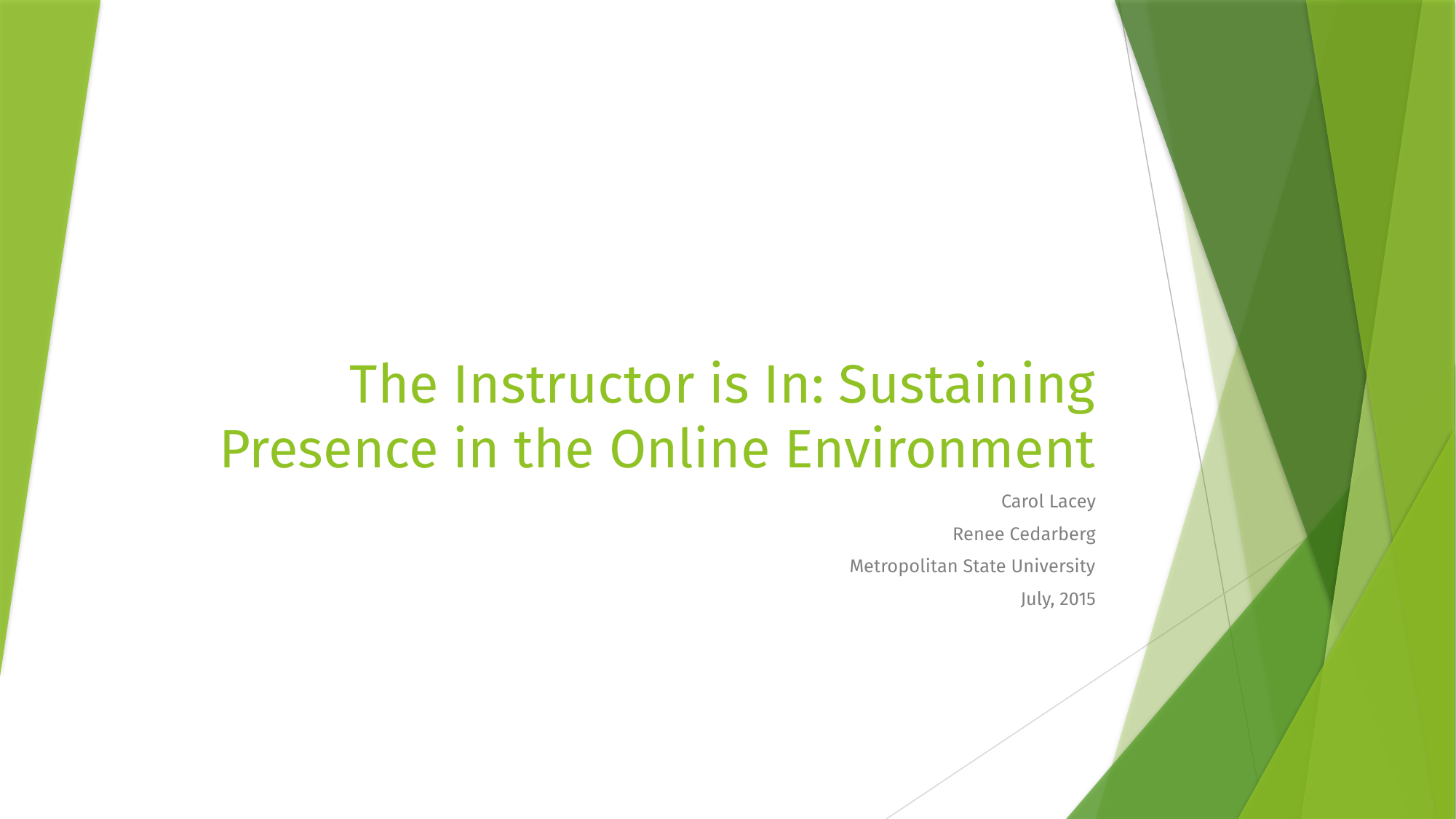

# The Instructor is In: Sustaining Presence in the Online Environment
Carol Lacey
Renee Cedarberg
Metropolitan State University
July, 2015